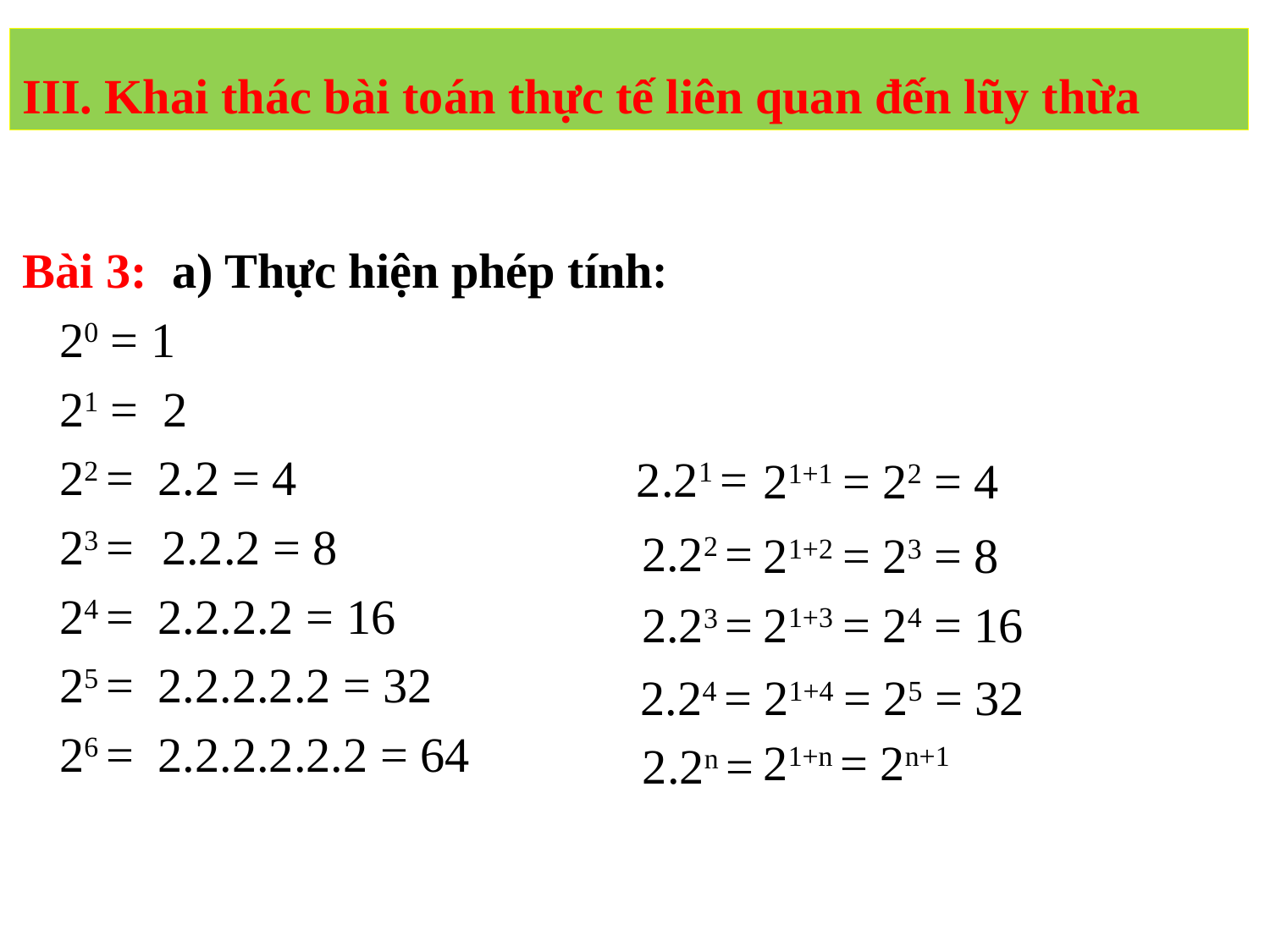

III. Khai thác bài toán thực tế liên quan đến lũy thừa
Bài 3:  a) Thực hiện phép tính:
   20 = 1
   21 =  2
   22 =  2.2 = 4
   23 = 	 2.2.2 = 8
   24 =  2.2.2.2 = 16
   25 =  2.2.2.2.2 = 32
   26 =  2.2.2.2.2.2 = 64
2.21 =
21+1 = 22 = 4
2.22 =
21+2 = 23 = 8
21+3 = 24 = 16
2.23 =
21+4 = 25 = 32
2.24 =
21+n = 2n+1
2.2n =